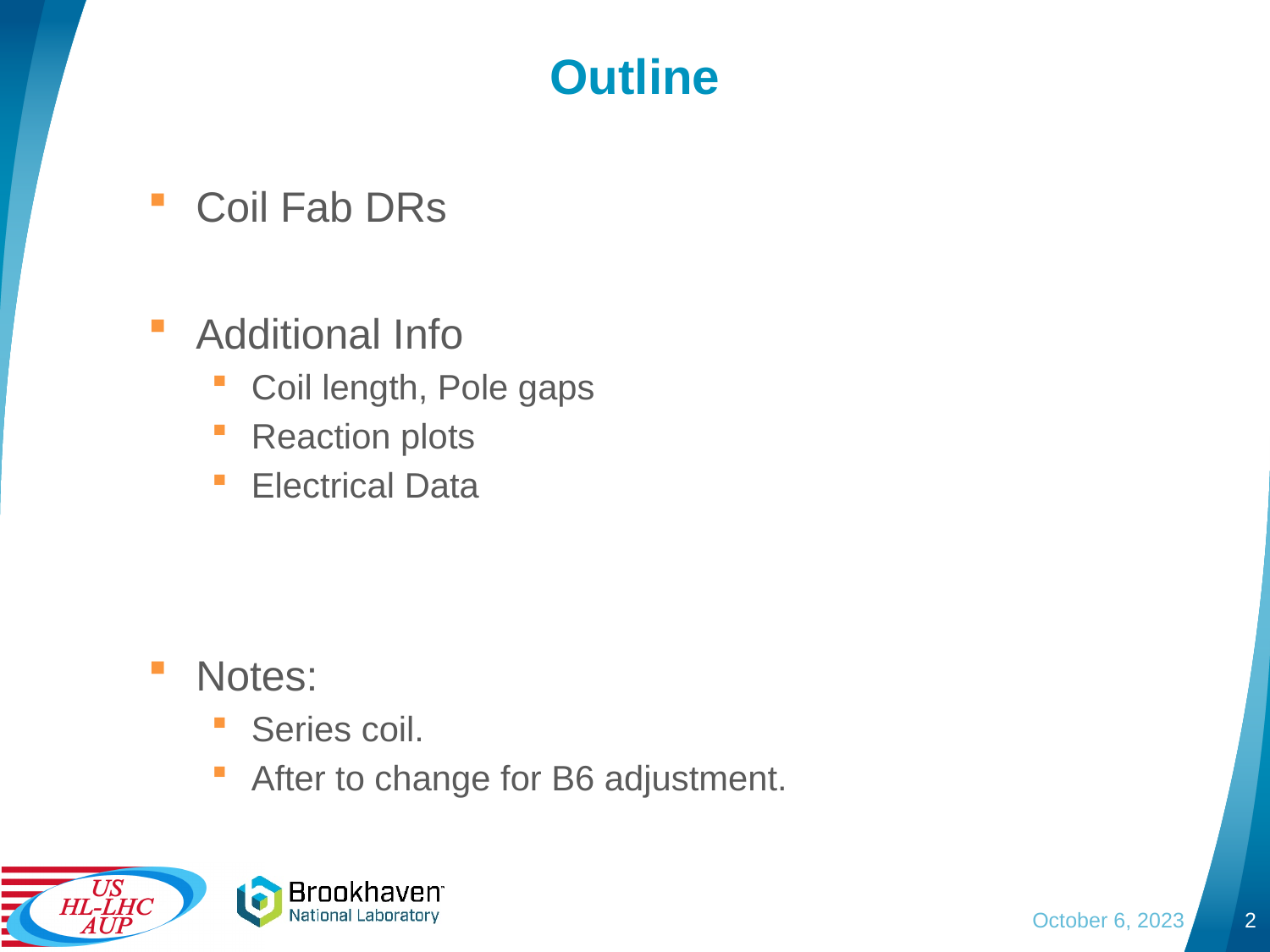

# Outline
Coil Fab DRs

Additional Info
Coil length, Pole gaps
Reaction plots
Electrical Data

Notes:
Series coil.
After to change for B6 adjustment.

October 6, 2023
2